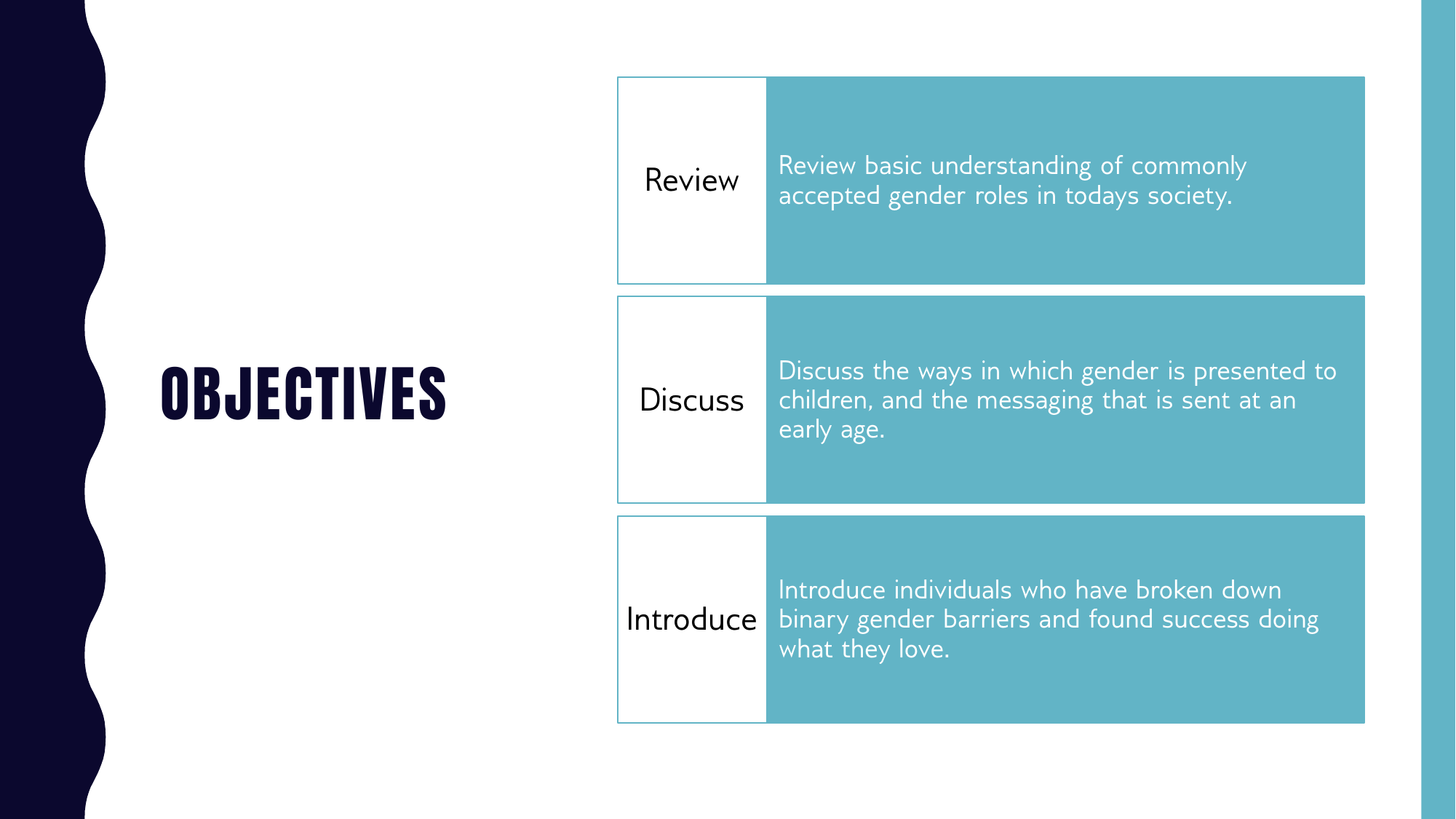

Review basic understanding of commonly accepted gender roles in todays society.
Review
Discuss the ways in which gender is presented to children, and the messaging that is sent at an early age.
Discuss
Introduce individuals who have broken down binary gender barriers and found success doing what they love.
Introduce
# Objectives